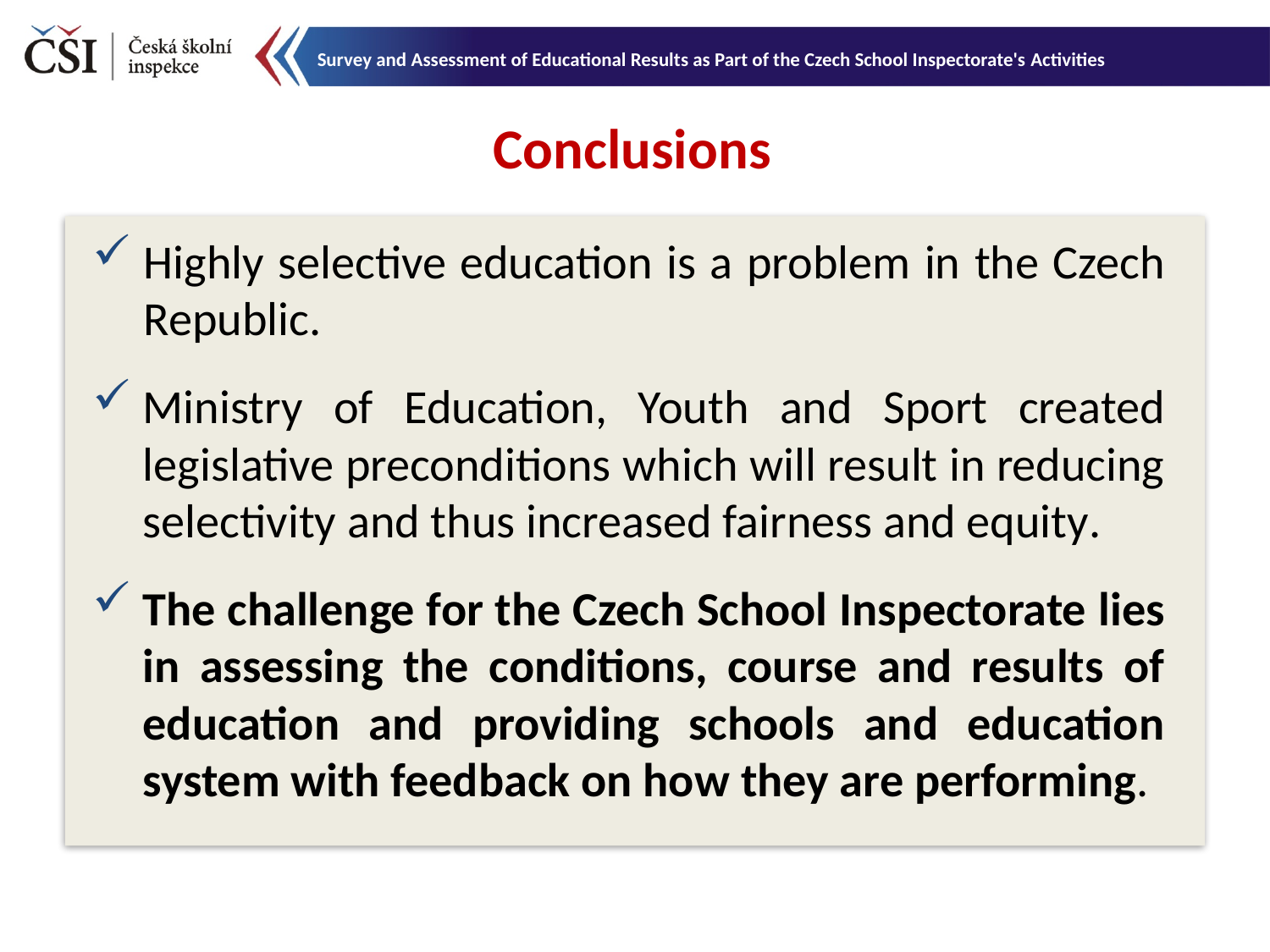

Conclusions
Highly selective education is a problem in the Czech Republic.
Ministry of Education, Youth and Sport created legislative preconditions which will result in reducing selectivity and thus increased fairness and equity.
The challenge for the Czech School Inspectorate lies in assessing the conditions, course and results of education and providing schools and education system with feedback on how they are performing.